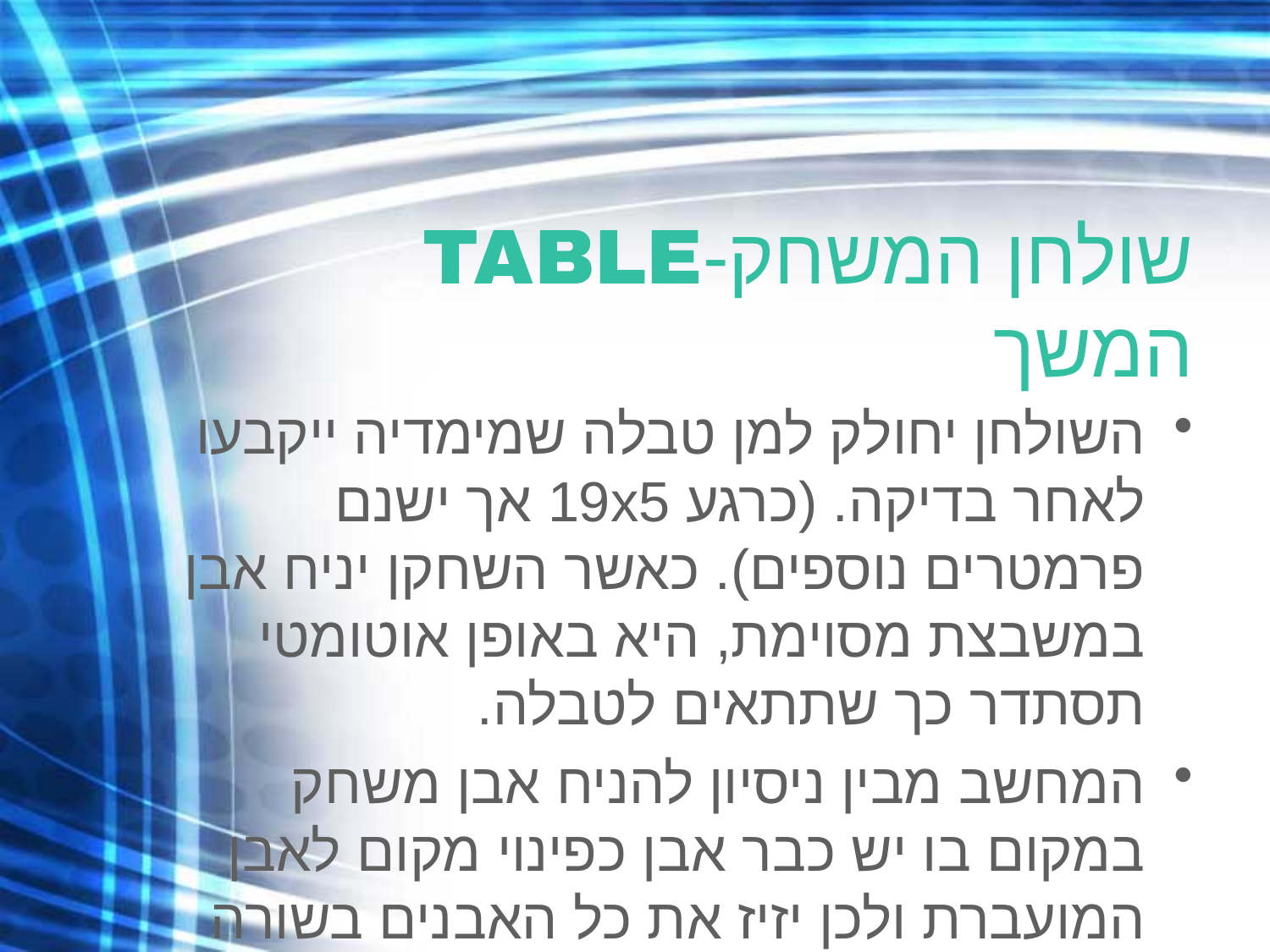

# שולחן המשחק-TABLE המשך
השולחן יחולק למן טבלה שמימדיה ייקבעו לאחר בדיקה. (כרגע 19x5 אך ישנם פרמטרים נוספים). כאשר השחקן יניח אבן במשבצת מסוימת, היא באופן אוטומטי תסתדר כך שתתאים לטבלה.
המחשב מבין ניסיון להניח אבן משחק במקום בו יש כבר אבן כפינוי מקום לאבן המועברת ולכן יזיז את כל האבנים בשורה שמאלה.